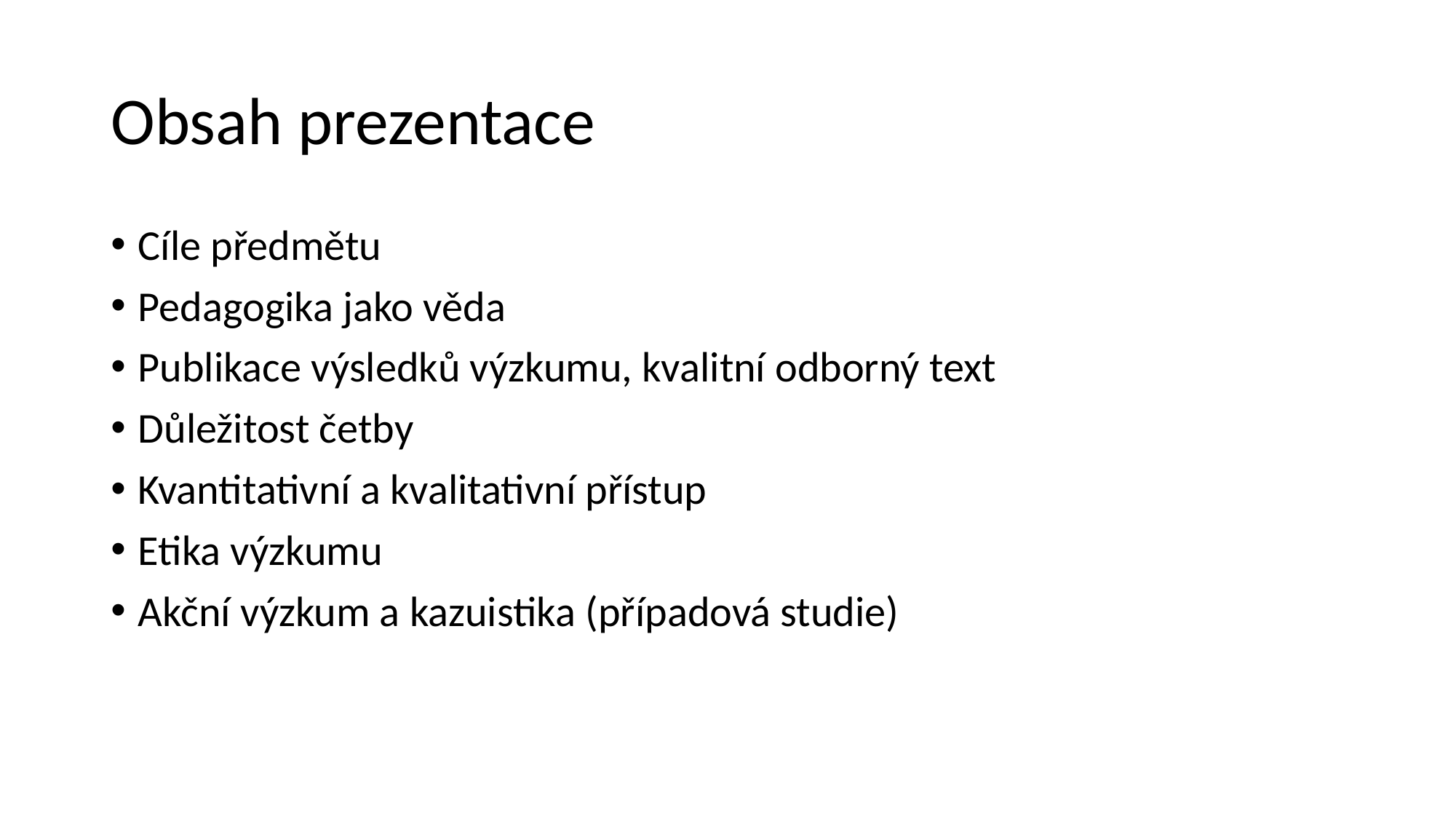

# Obsah prezentace
Cíle předmětu
Pedagogika jako věda
Publikace výsledků výzkumu, kvalitní odborný text
Důležitost četby
Kvantitativní a kvalitativní přístup
Etika výzkumu
Akční výzkum a kazuistika (případová studie)